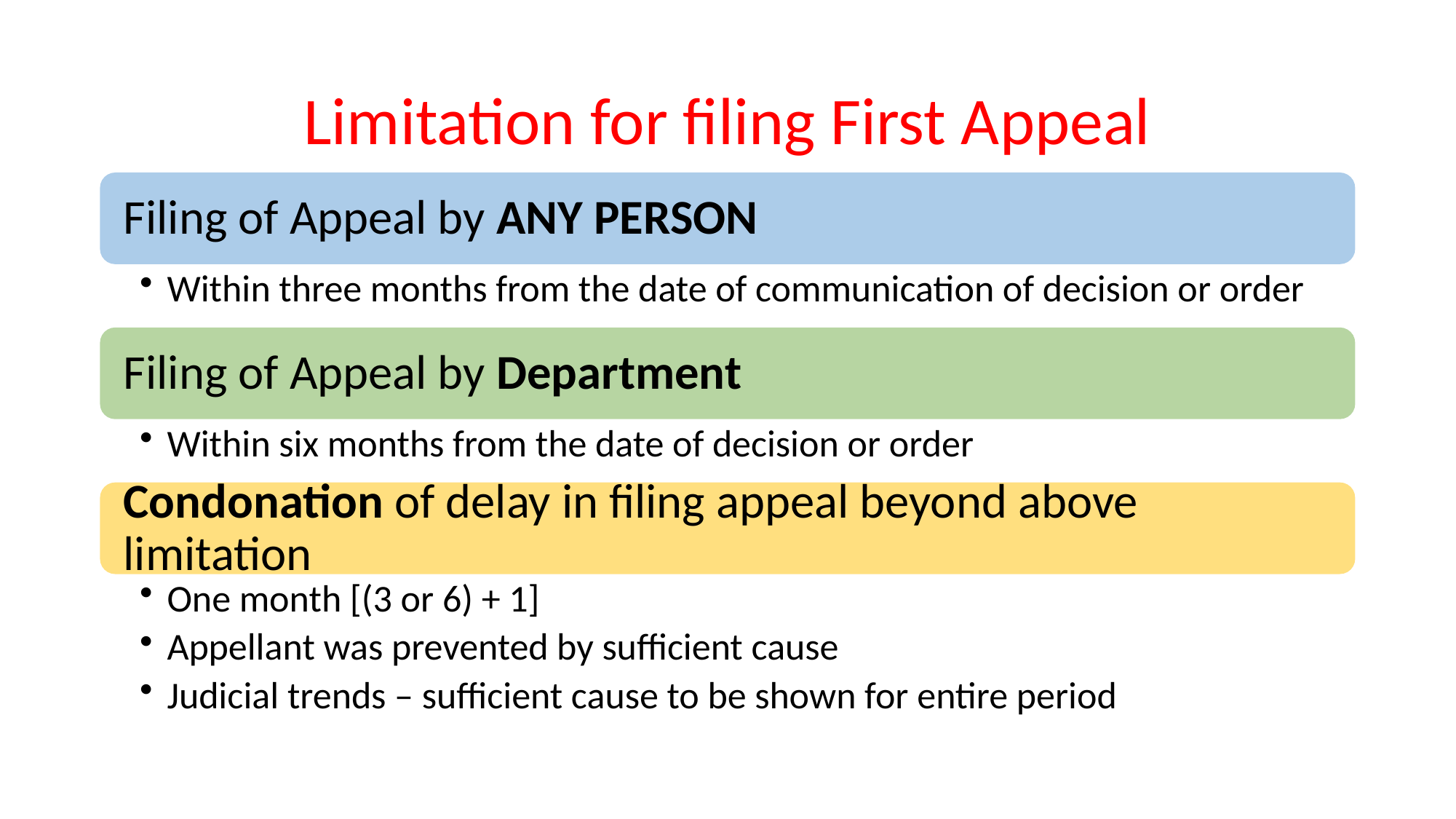

# Limitation for filing First Appeal
Filing of Appeal by ANY PERSON
Within three months from the date of communication of decision or order
Filing of Appeal by Department
Within six months from the date of decision or order
Condonation of delay in filing appeal beyond above limitation
One month [(3 or 6) + 1]
Appellant was prevented by sufficient cause
Judicial trends – sufficient cause to be shown for entire period